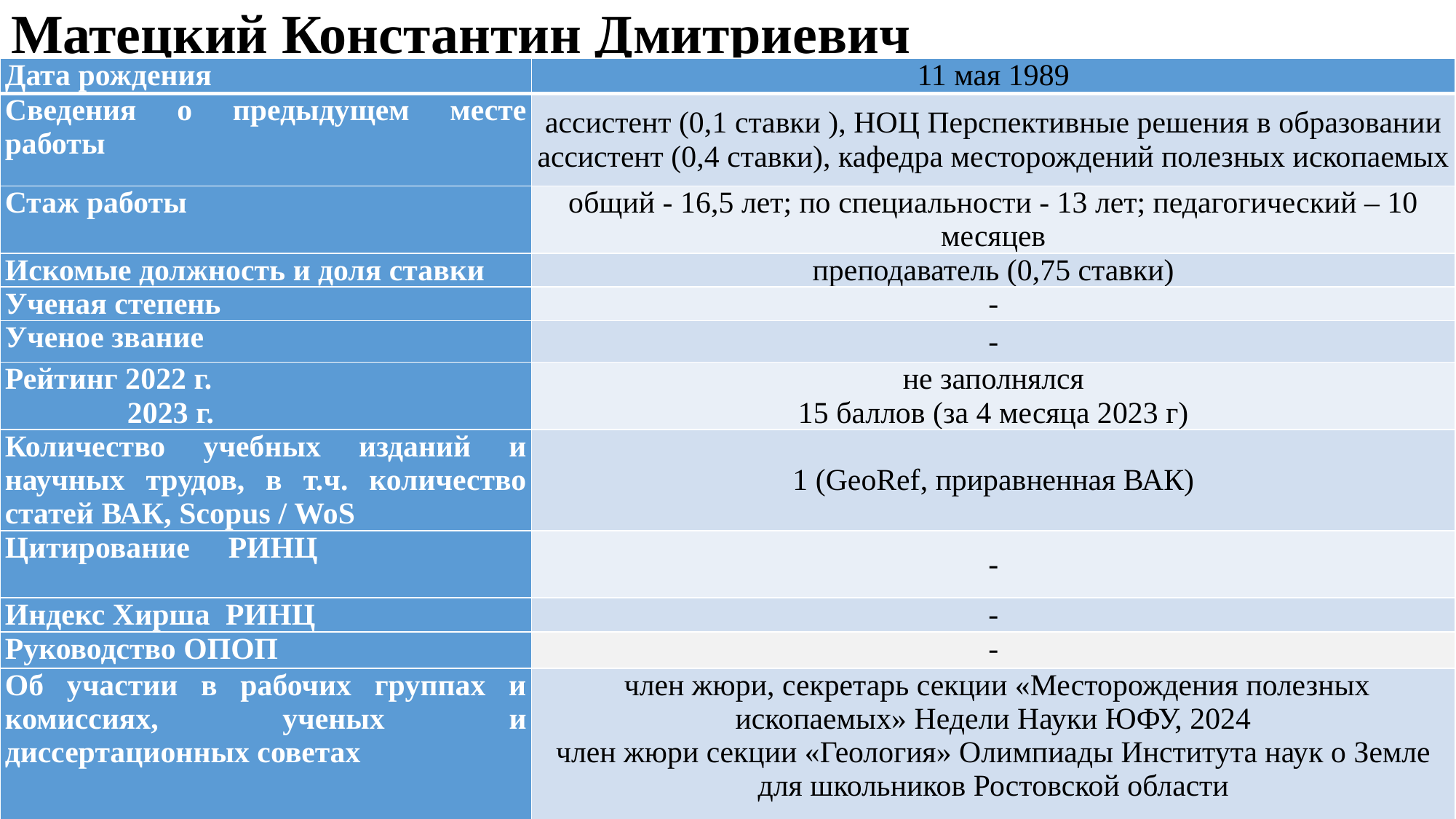

# Матецкий Константин Дмитриевич
| Дата рождения | 11 мая 1989 |
| --- | --- |
| Сведения о предыдущем месте работы | ассистент (0,1 ставки ), НОЦ Перспективные решения в образовании ассистент (0,4 ставки), кафедра месторождений полезных ископаемых |
| Стаж работы | общий - 16,5 лет; по специальности - 13 лет; педагогический – 10 месяцев |
| Искомые должность и доля ставки | преподаватель (0,75 ставки) |
| Ученая степень | - |
| Ученое звание | - |
| Рейтинг 2022 г. 2023 г. | не заполнялся 15 баллов (за 4 месяца 2023 г) |
| Количество учебных изданий и научных трудов, в т.ч. количество статей ВАК, Scopus / WoS | 1 (GeoRef, приравненная ВАК) |
| Цитирование РИНЦ | - |
| Индекс Хирша РИНЦ | - |
| Руководство ОПОП | - |
| Об участии в рабочих группах и комиссиях, ученых и диссертационных советах | член жюри, секретарь секции «Месторождения полезных ископаемых» Недели Науки ЮФУ, 2024 член жюри секции «Геология» Олимпиады Института наук о Земле для школьников Ростовской области |